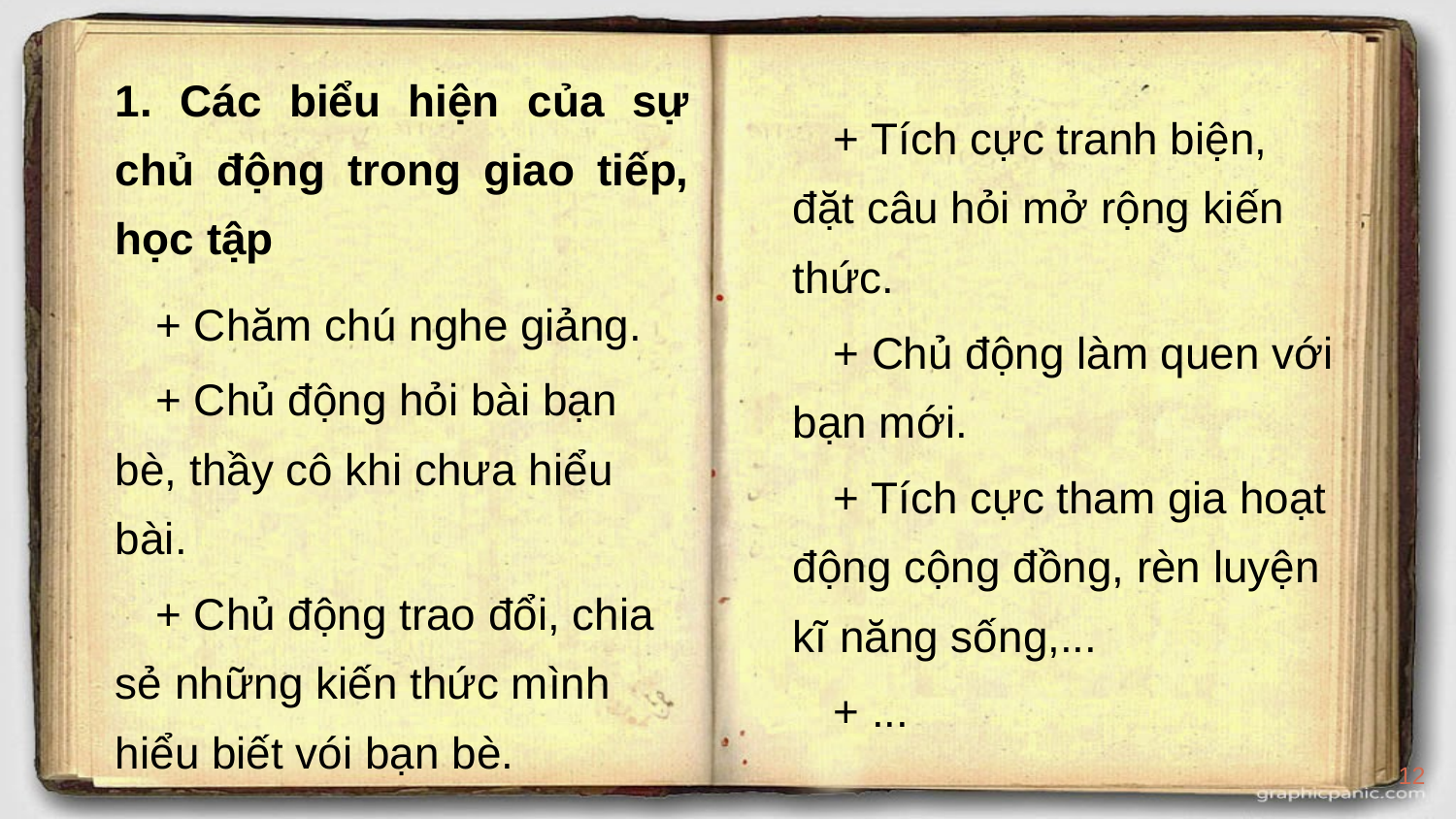

1. Các biểu hiện của sự chủ động trong giao tiếp, học tập
+ Chăm chú nghe giảng.
+ Chủ động hỏi bài bạn bè, thầy cô khi chưa hiểu bài.
+ Chủ động trao đổi, chia sẻ những kiến thức mình hiểu biết vói bạn bè.
+ Tích cực tranh biện, đặt câu hỏi mở rộng kiến thức.
+ Chủ động làm quen với bạn mới.
+ Tích cực tham gia hoạt động cộng đồng, rèn luyện kĩ năng sống,...
+ ...
12